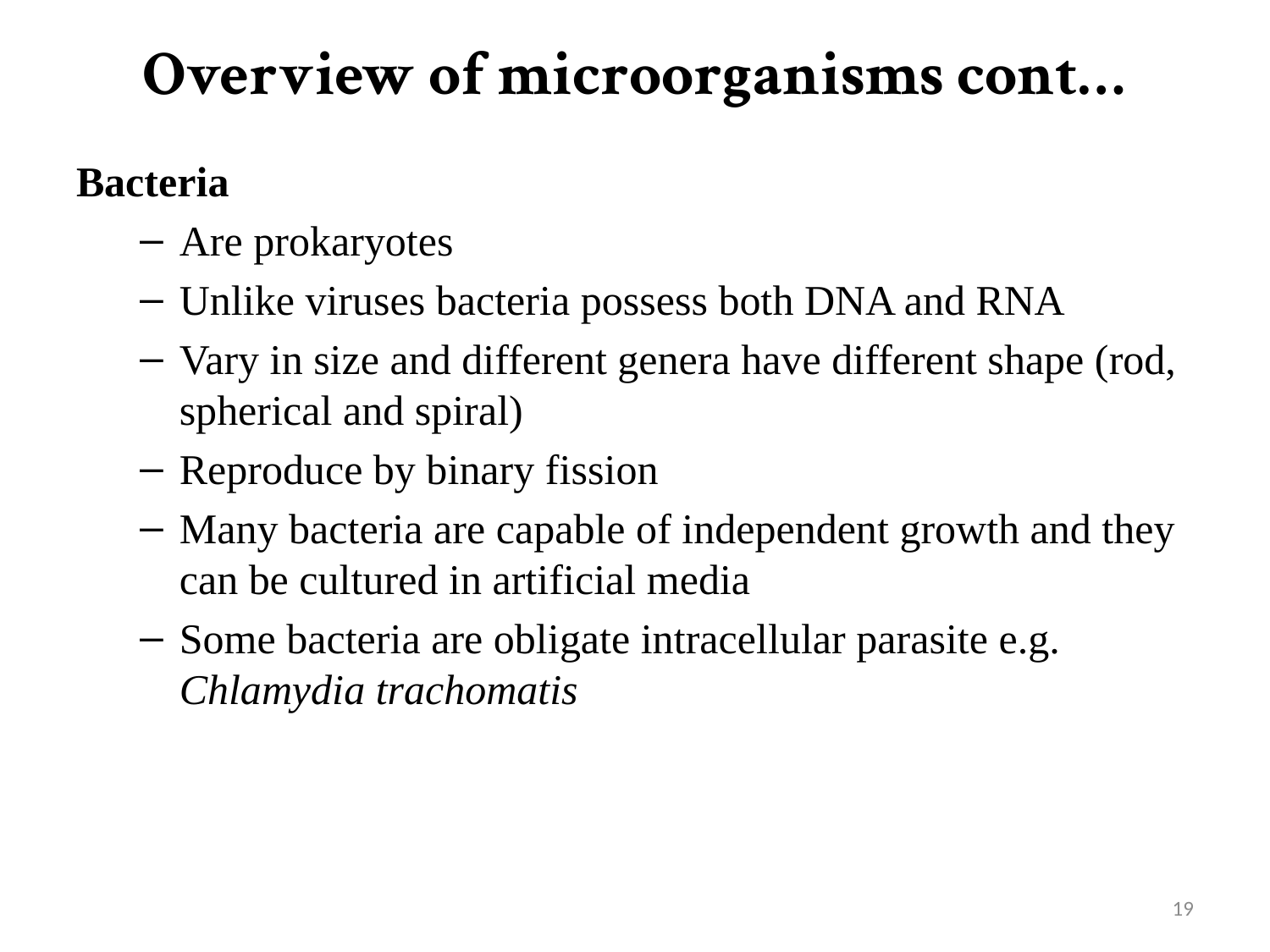

# Overview of microorganisms cont…
Bacteria
Are prokaryotes
Unlike viruses bacteria possess both DNA and RNA
Vary in size and different genera have different shape (rod, spherical and spiral)
Reproduce by binary fission
Many bacteria are capable of independent growth and they can be cultured in artificial media
Some bacteria are obligate intracellular parasite e.g. Chlamydia trachomatis

19